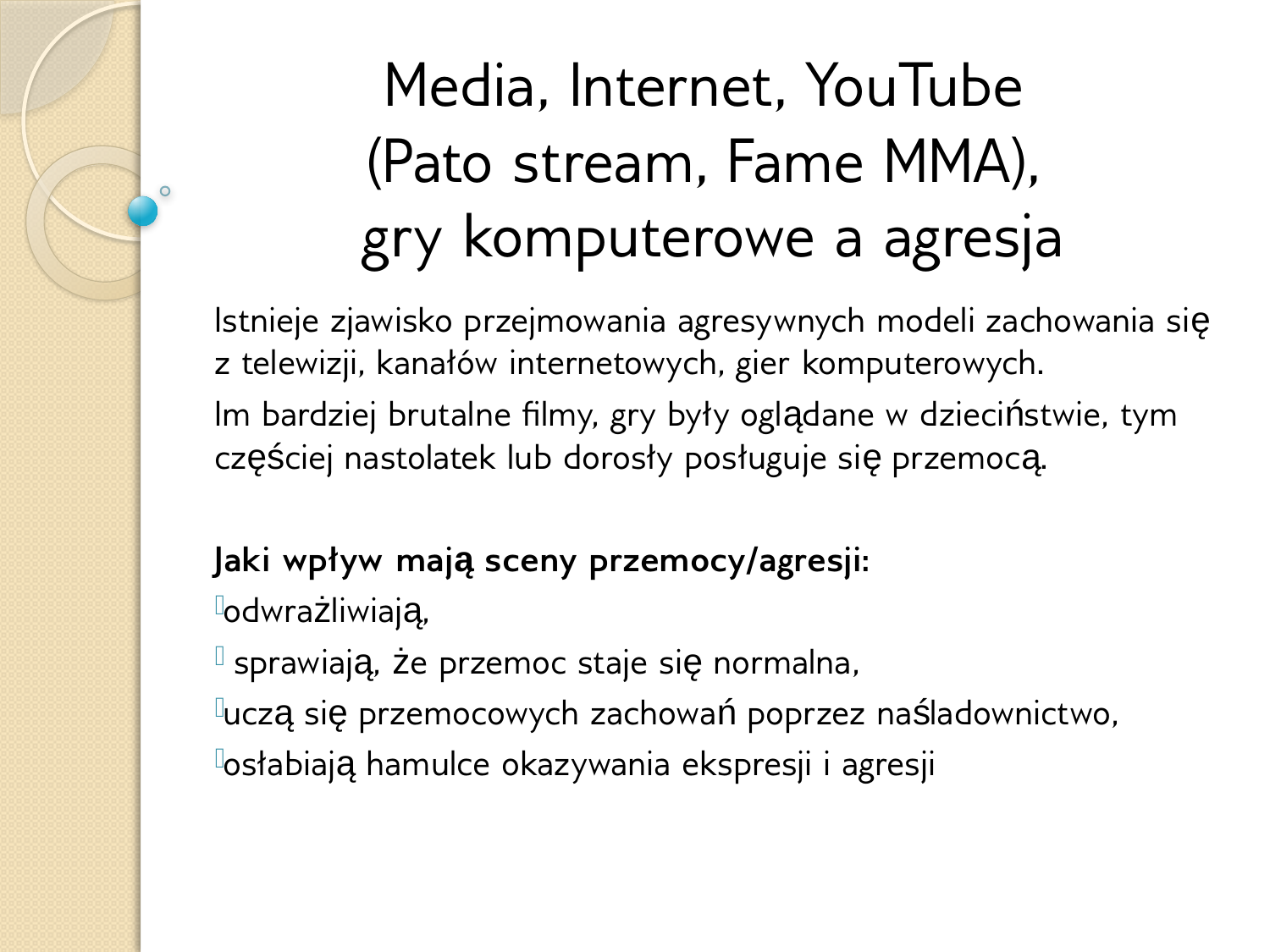

# Media, Internet, YouTube (Pato stream, Fame MMA), gry komputerowe a agresja
Istnieje zjawisko przejmowania agresywnych modeli zachowania się z telewizji, kanałów internetowych, gier komputerowych.
Im bardziej brutalne filmy, gry były oglądane w dzieciństwie, tym częściej nastolatek lub dorosły posługuje się przemocą.

Jaki wpływ mają sceny przemocy/agresji:
odwrażliwiają,
 sprawiają, że przemoc staje się normalna,
uczą się przemocowych zachowań poprzez naśladownictwo,
osłabiają hamulce okazywania ekspresji i agresji